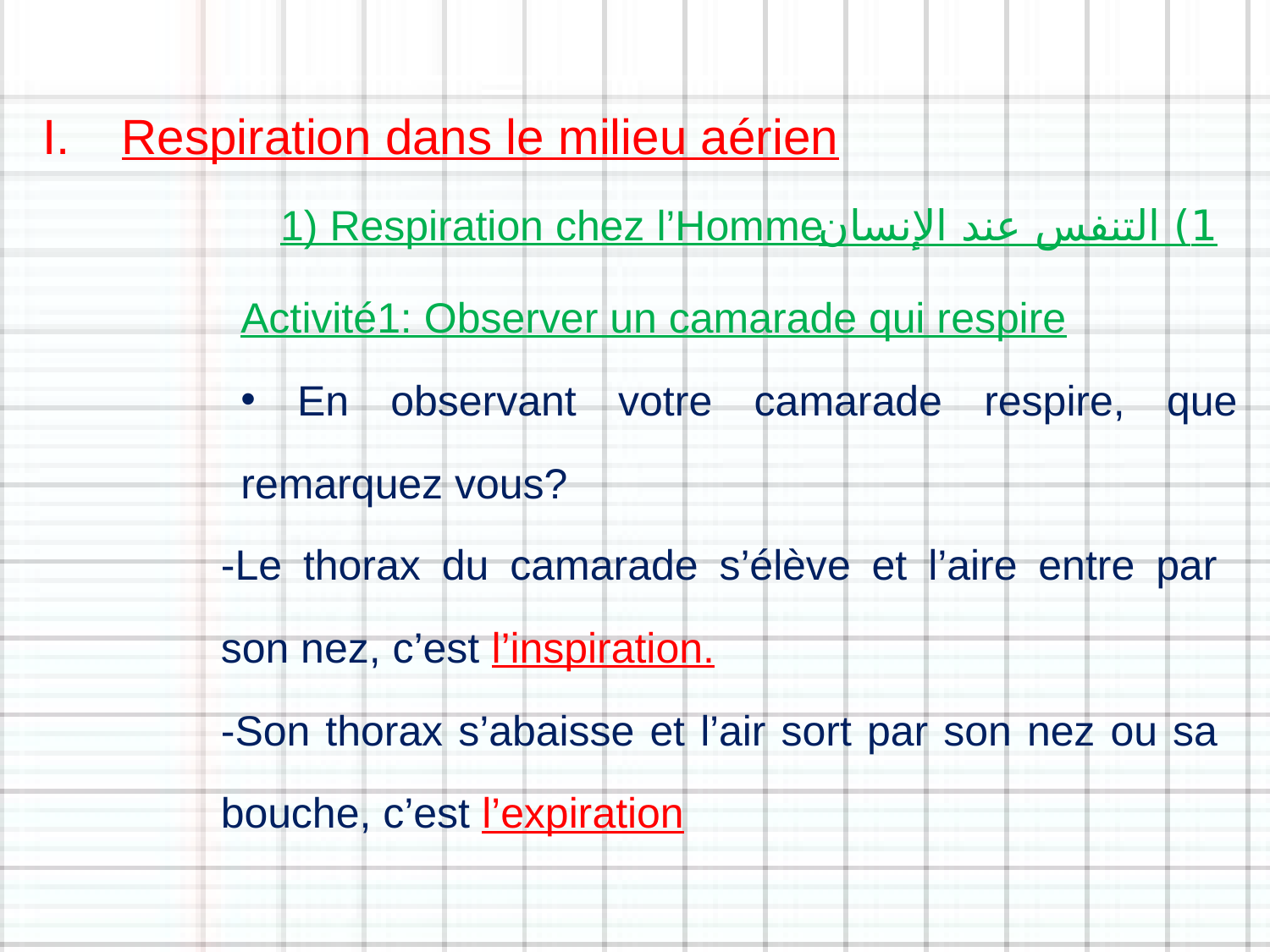

Respiration dans le milieu aérien
1) Respiration chez l’Homme
1) التنفس عند الإنسان
Activité1: Observer un camarade qui respire
 En observant votre camarade respire, que remarquez vous?
-Le thorax du camarade s’élève et l’aire entre par son nez, c’est l’inspiration.
-Son thorax s’abaisse et l’air sort par son nez ou sa bouche, c’est l’expiration